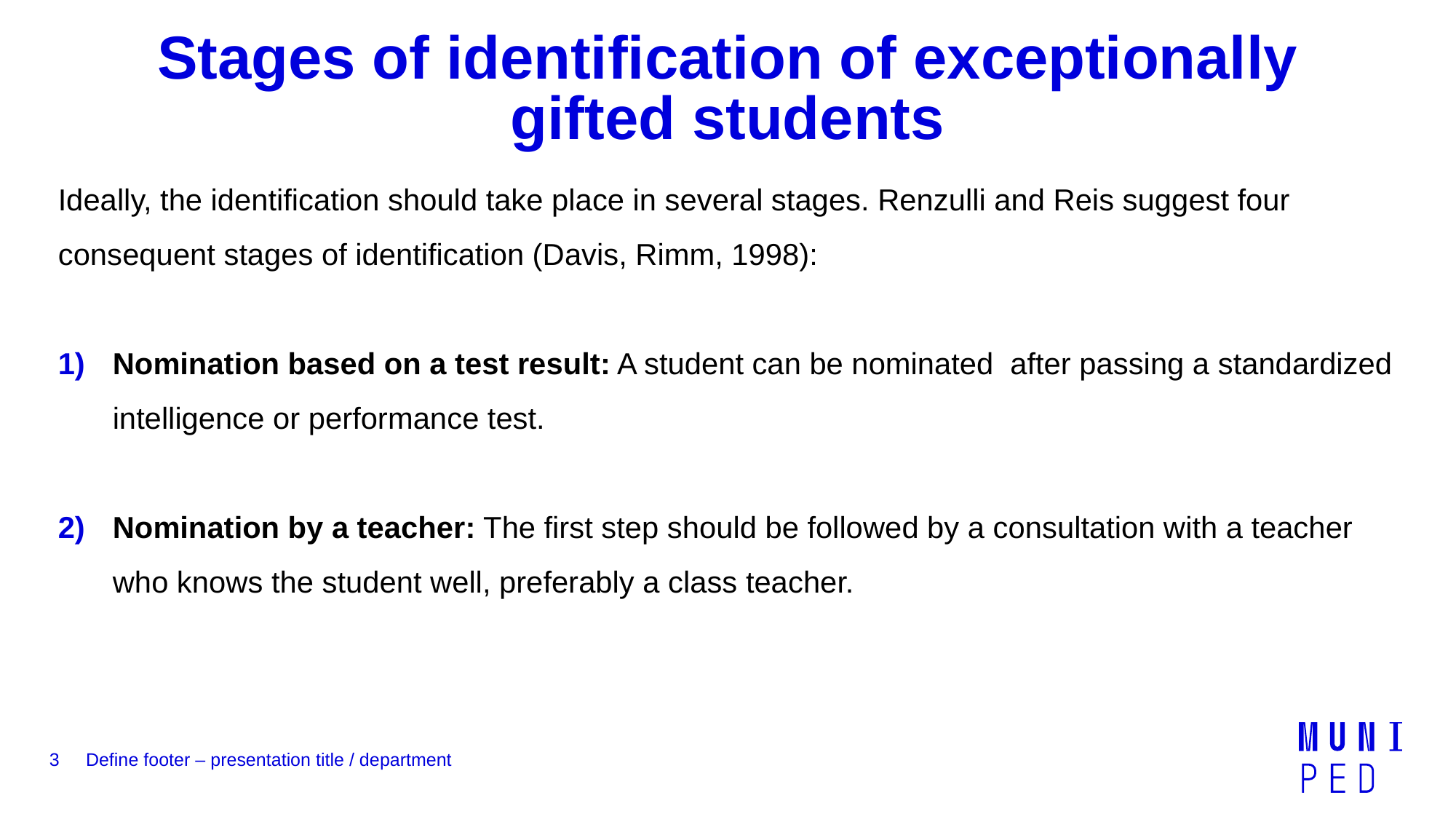

# Stages of identification of exceptionally gifted students
Ideally, the identification should take place in several stages. Renzulli and Reis suggest four consequent stages of identification (Davis, Rimm, 1998):

Nomination based on a test result: A student can be nominated  after passing a standardized intelligence or performance test.

Nomination by a teacher: The first step should be followed by a consultation with a teacher who knows the student well, preferably a class teacher.
3
Define footer – presentation title / department